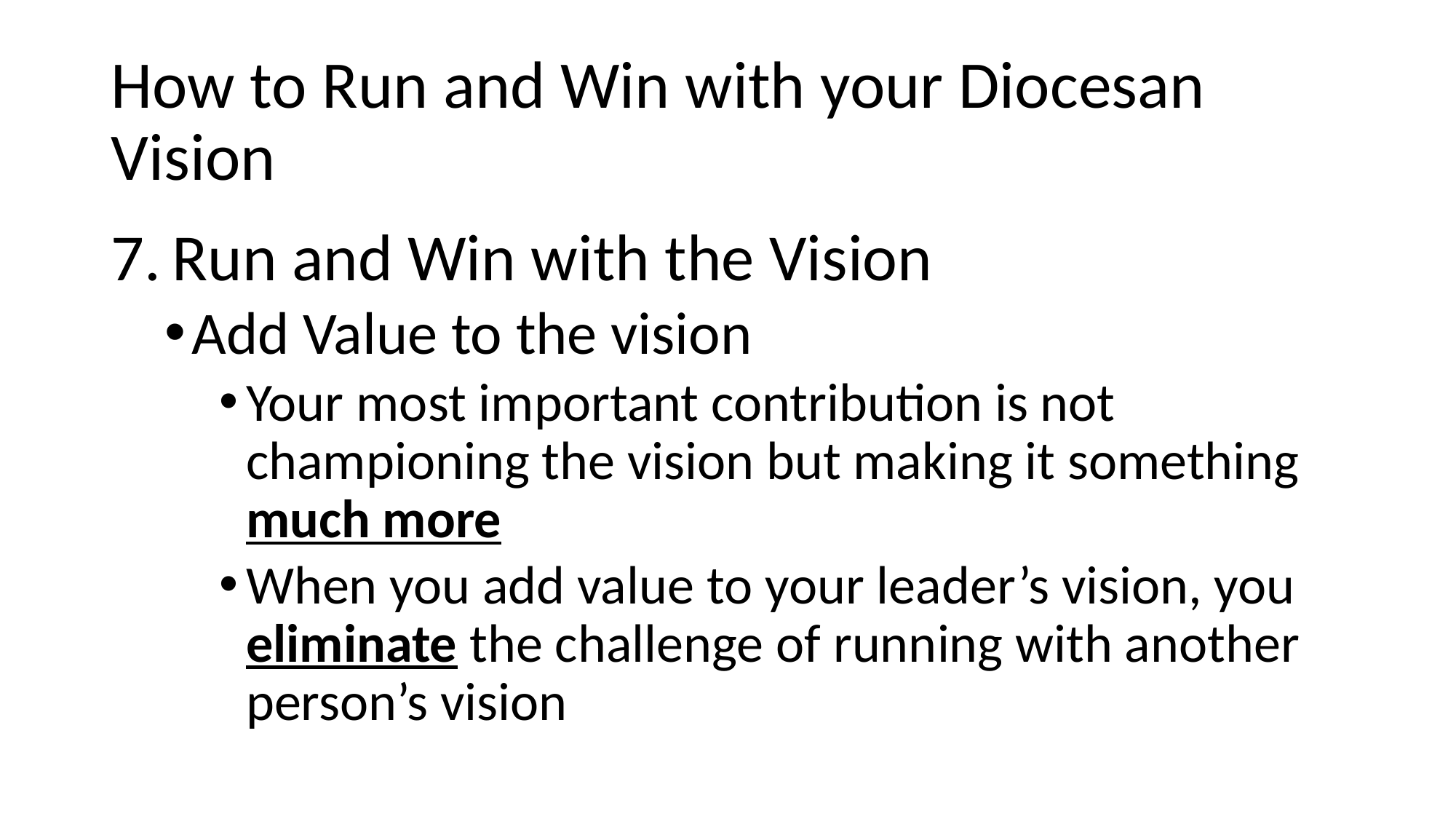

# How to Run and Win with your Diocesan Vision
Run and Win with the Vision
Add Value to the vision
Your most important contribution is not championing the vision but making it something much more
When you add value to your leader’s vision, you eliminate the challenge of running with another person’s vision